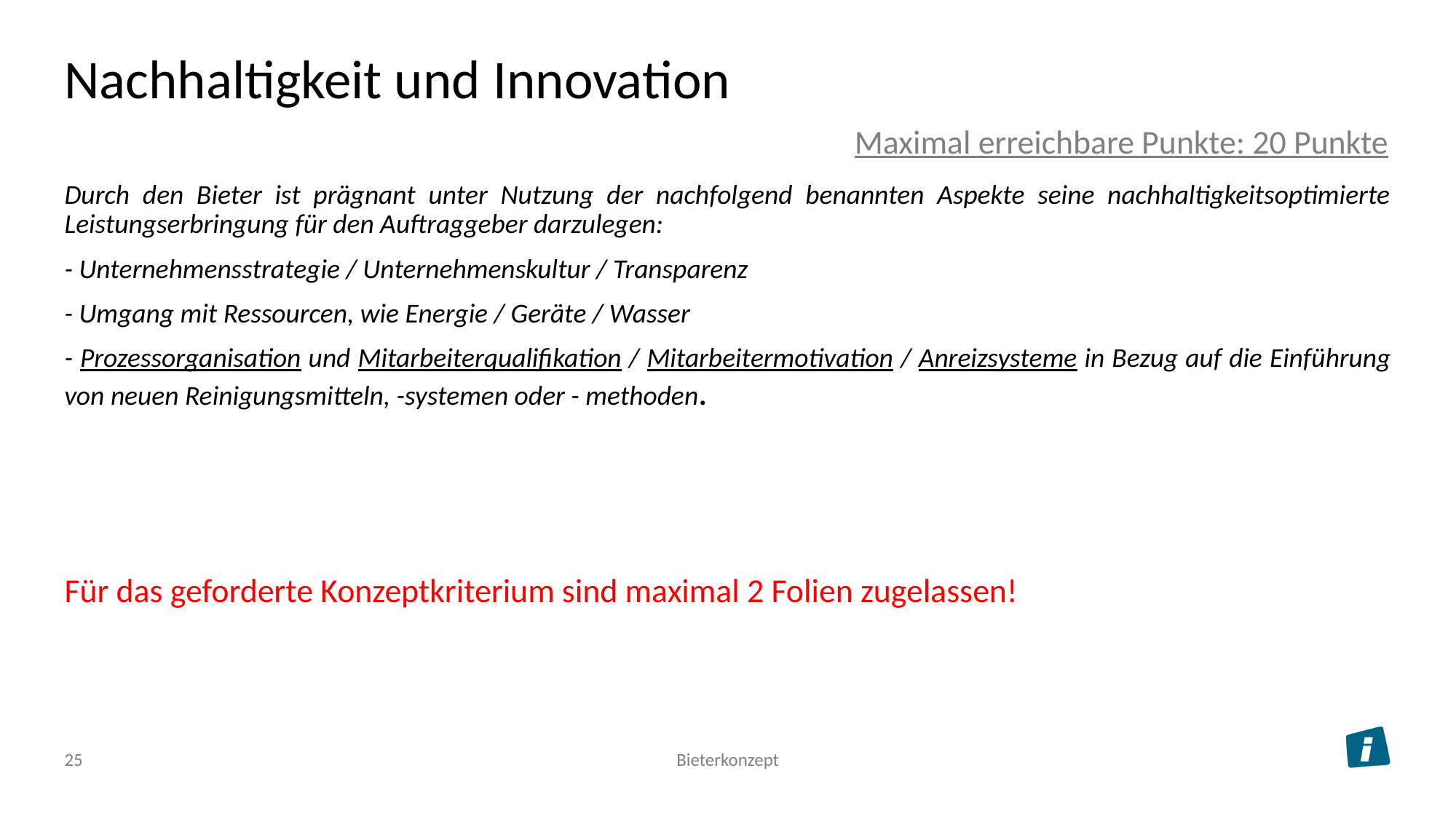

# Nachhaltigkeit und Innovation
Maximal erreichbare Punkte: 20 Punkte
Durch den Bieter ist prägnant unter Nutzung der nachfolgend benannten Aspekte seine nachhaltigkeitsoptimierte Leistungserbringung für den Auftraggeber darzulegen:
- Unternehmensstrategie / Unternehmenskultur / Transparenz
- Umgang mit Ressourcen, wie Energie / Geräte / Wasser
- Prozessorganisation und Mitarbeiterqualifikation / Mitarbeitermotivation / Anreizsysteme in Bezug auf die Einführung von neuen Reinigungsmitteln, -systemen oder - methoden.
Für das geforderte Konzeptkriterium sind maximal 2 Folien zugelassen!

25
Bieterkonzept